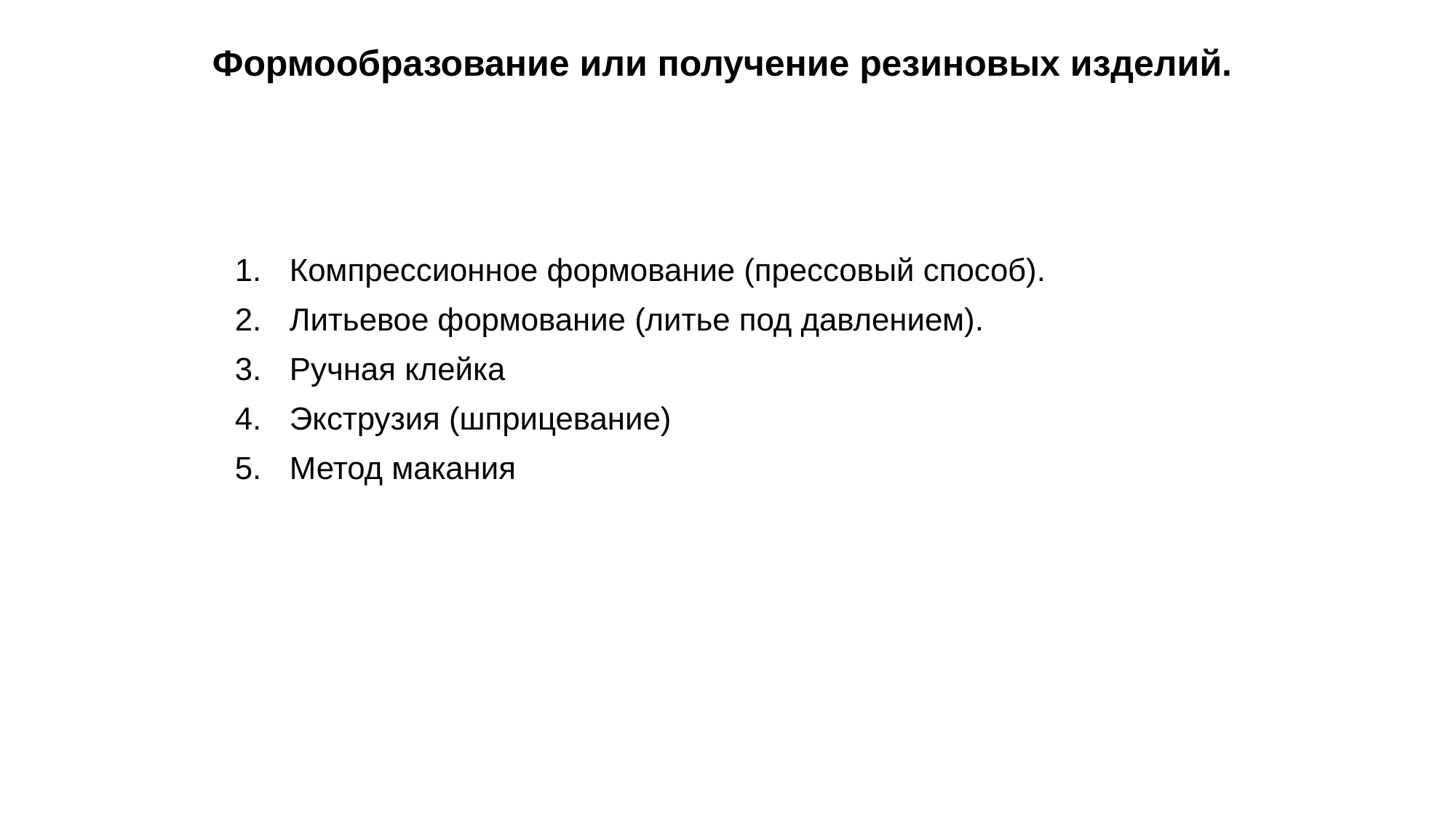

# Формообразование или получение резиновых изделий.
Компрессионное формование (прессовый способ).
Литьевое формование (литье под давлением).
Ручная клейка
Экструзия (шприцевание)
Метод макания